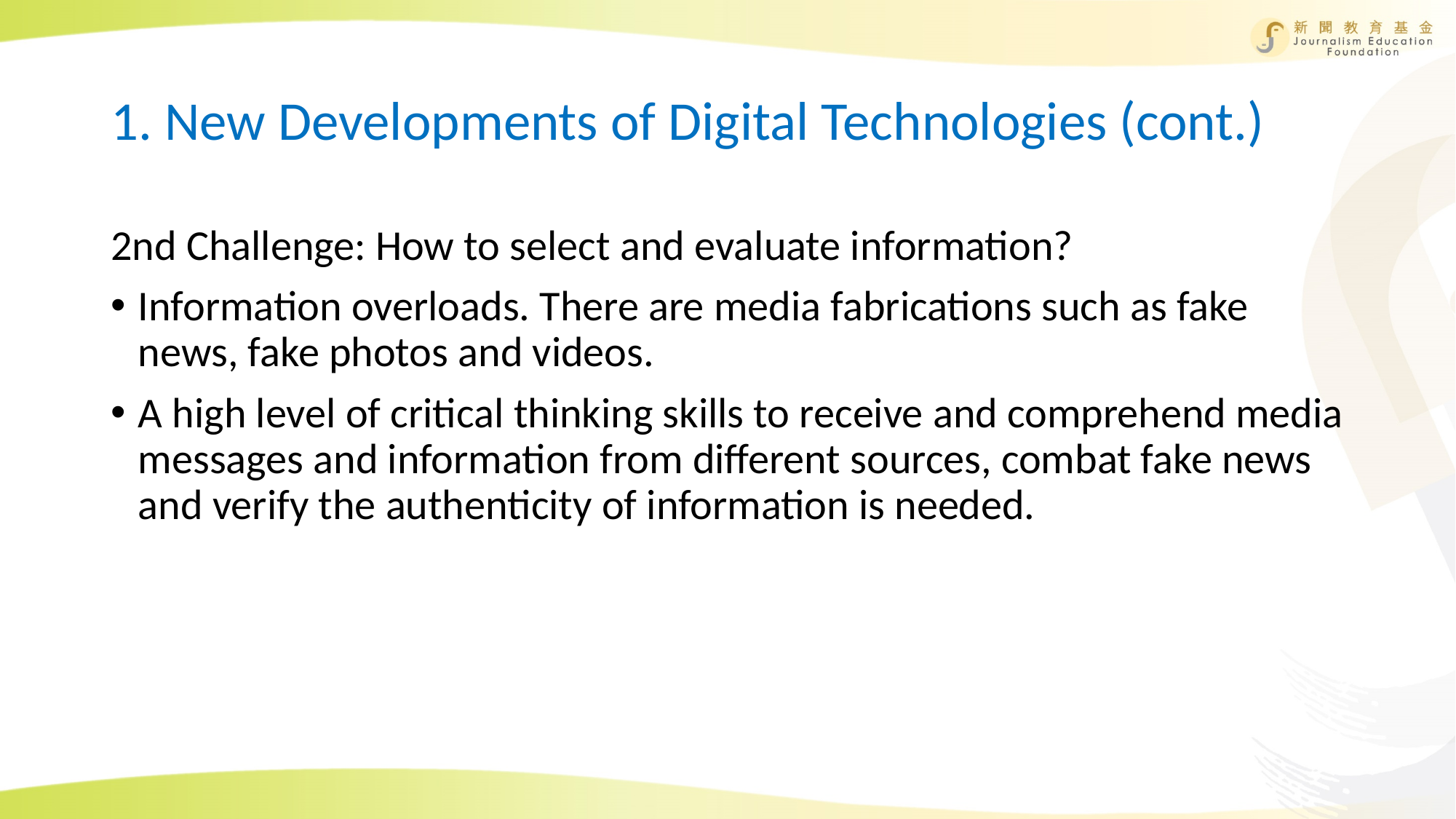

# 1. New Developments of Digital Technologies (cont.)
2nd Challenge: How to select and evaluate information?
Information overloads. There are media fabrications such as fake news, fake photos and videos.
A high level of critical thinking skills to receive and comprehend media messages and information from different sources, combat fake news and verify the authenticity of information is needed.